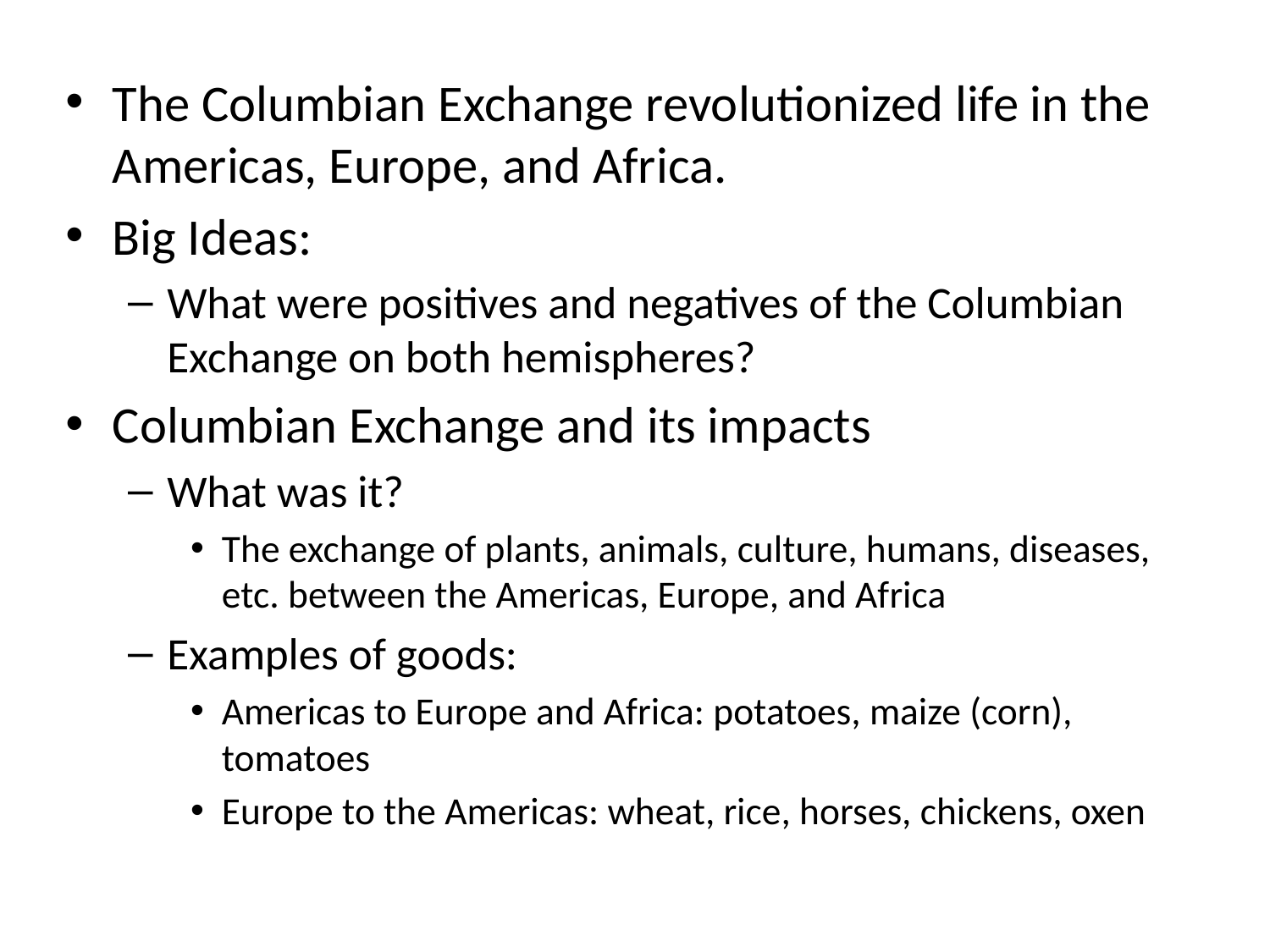

The Columbian Exchange revolutionized life in the Americas, Europe, and Africa.
Big Ideas:
What were positives and negatives of the Columbian Exchange on both hemispheres?
Columbian Exchange and its impacts
What was it?
The exchange of plants, animals, culture, humans, diseases, etc. between the Americas, Europe, and Africa
Examples of goods:
Americas to Europe and Africa: potatoes, maize (corn), tomatoes
Europe to the Americas: wheat, rice, horses, chickens, oxen